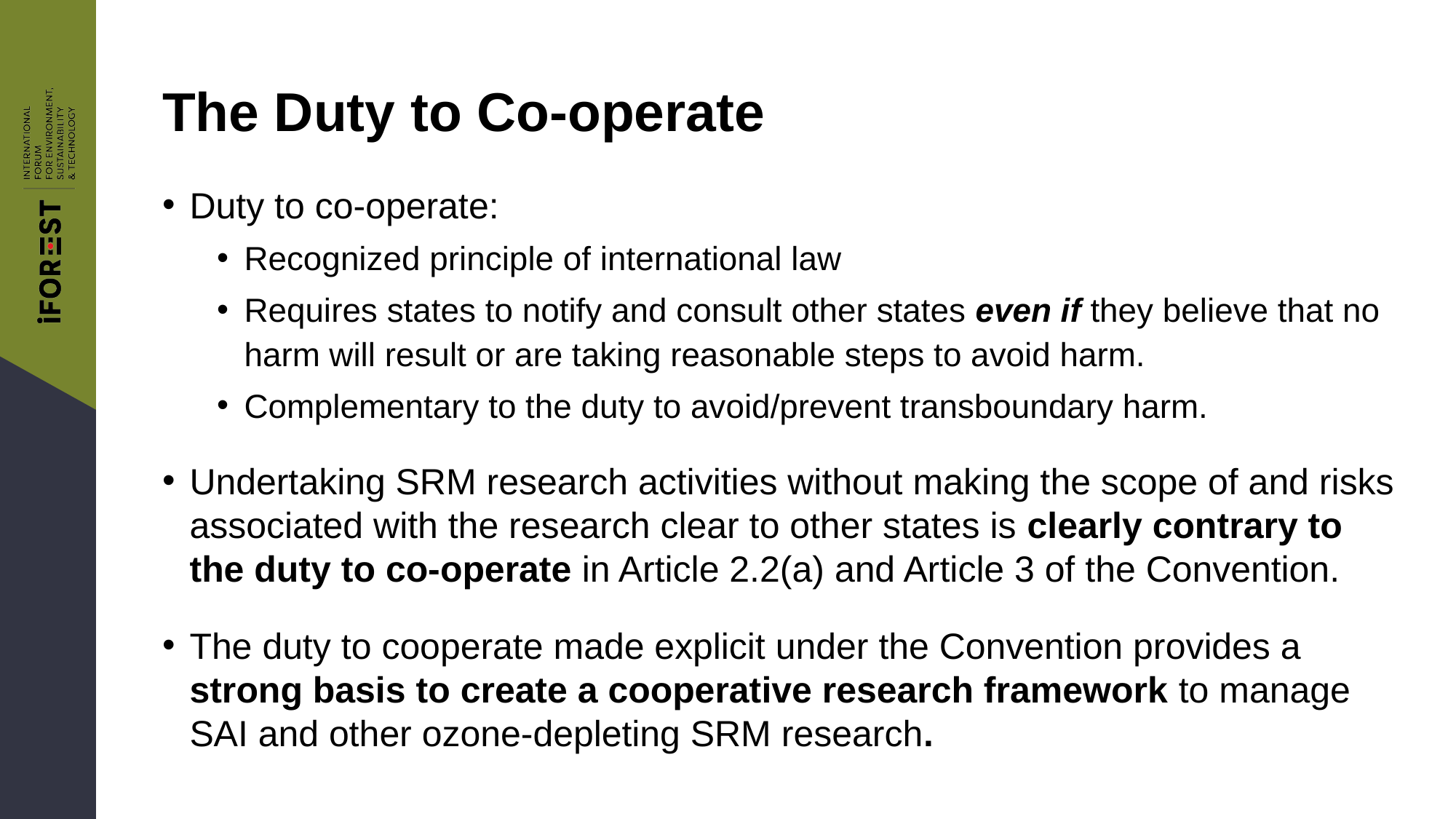

# The Duty to Co-operate
Duty to co-operate:
Recognized principle of international law
Requires states to notify and consult other states even if they believe that no harm will result or are taking reasonable steps to avoid harm.
Complementary to the duty to avoid/prevent transboundary harm.
Undertaking SRM research activities without making the scope of and risks associated with the research clear to other states is clearly contrary to the duty to co-operate in Article 2.2(a) and Article 3 of the Convention.
The duty to cooperate made explicit under the Convention provides a strong basis to create a cooperative research framework to manage SAI and other ozone-depleting SRM research.